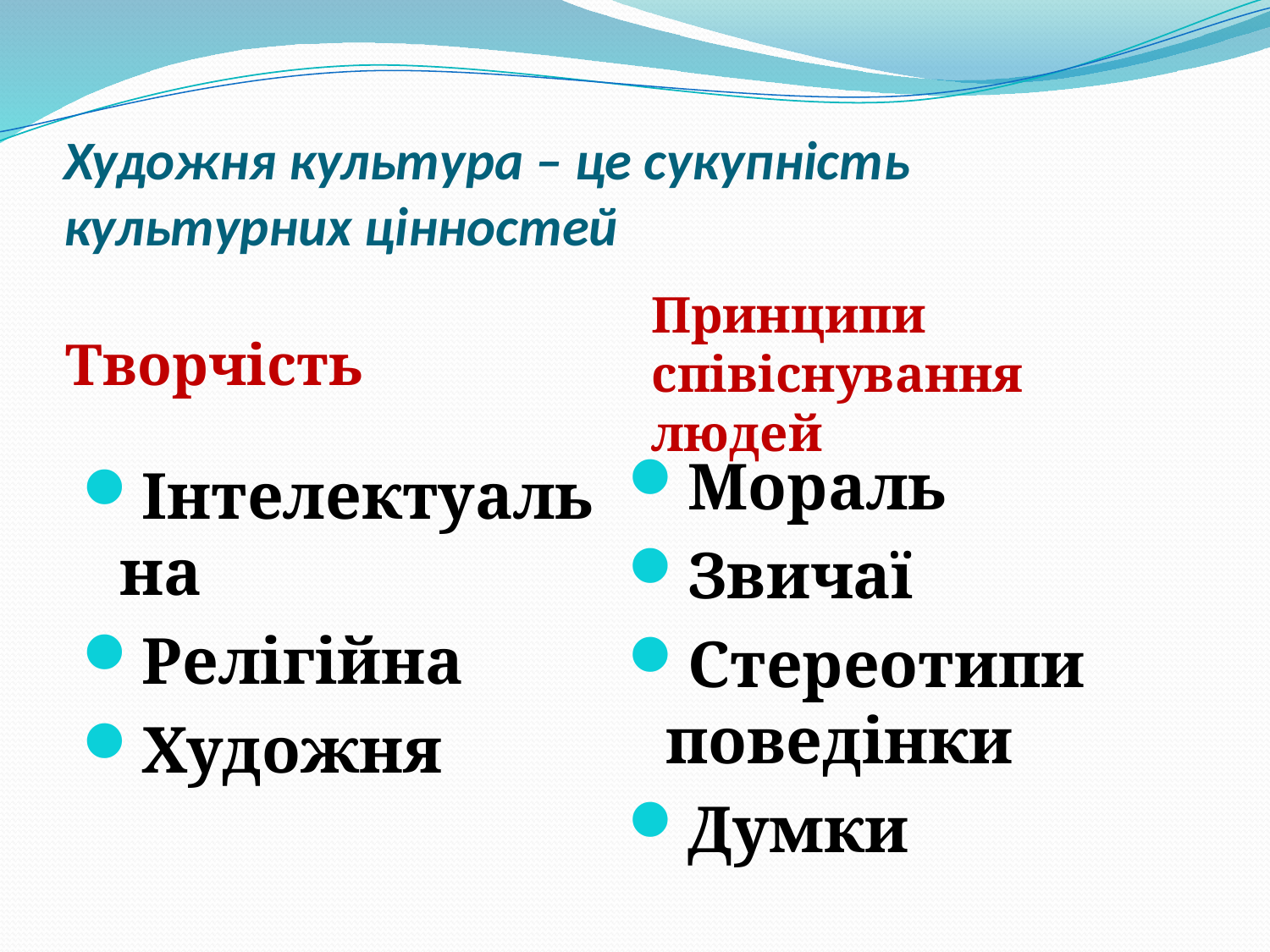

# Художня культура – це сукупність культурних цінностей
Творчість
Принципи співіснування людей
Мораль
Звичаї
Стереотипи поведінки
Думки
Інтелектуальна
Релігійна
Художня